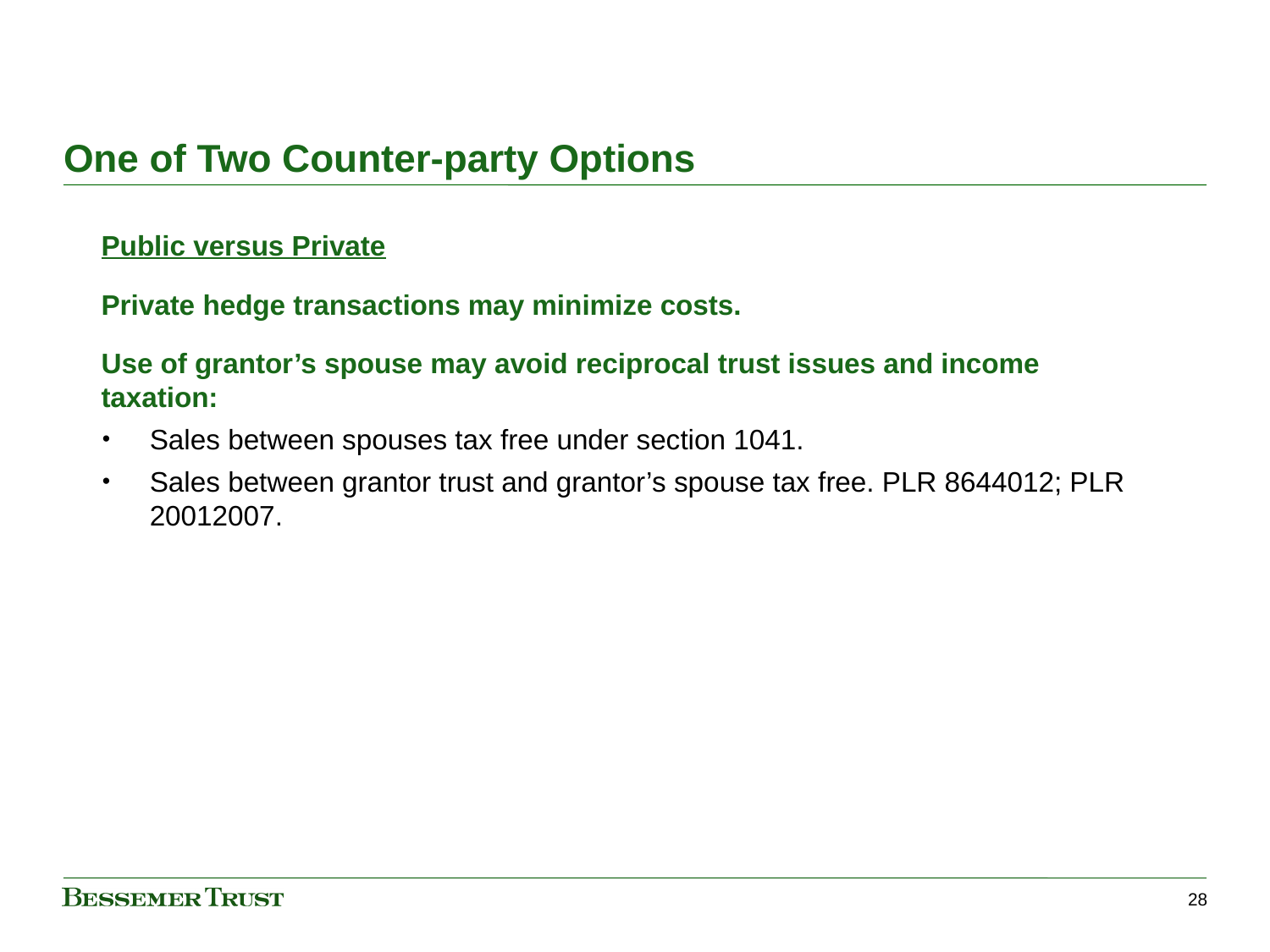

# One of Two Counter-party Options
Public versus Private
Private hedge transactions may minimize costs.
Use of grantor’s spouse may avoid reciprocal trust issues and income taxation:
Sales between spouses tax free under section 1041.
Sales between grantor trust and grantor’s spouse tax free. PLR 8644012; PLR 20012007.
28